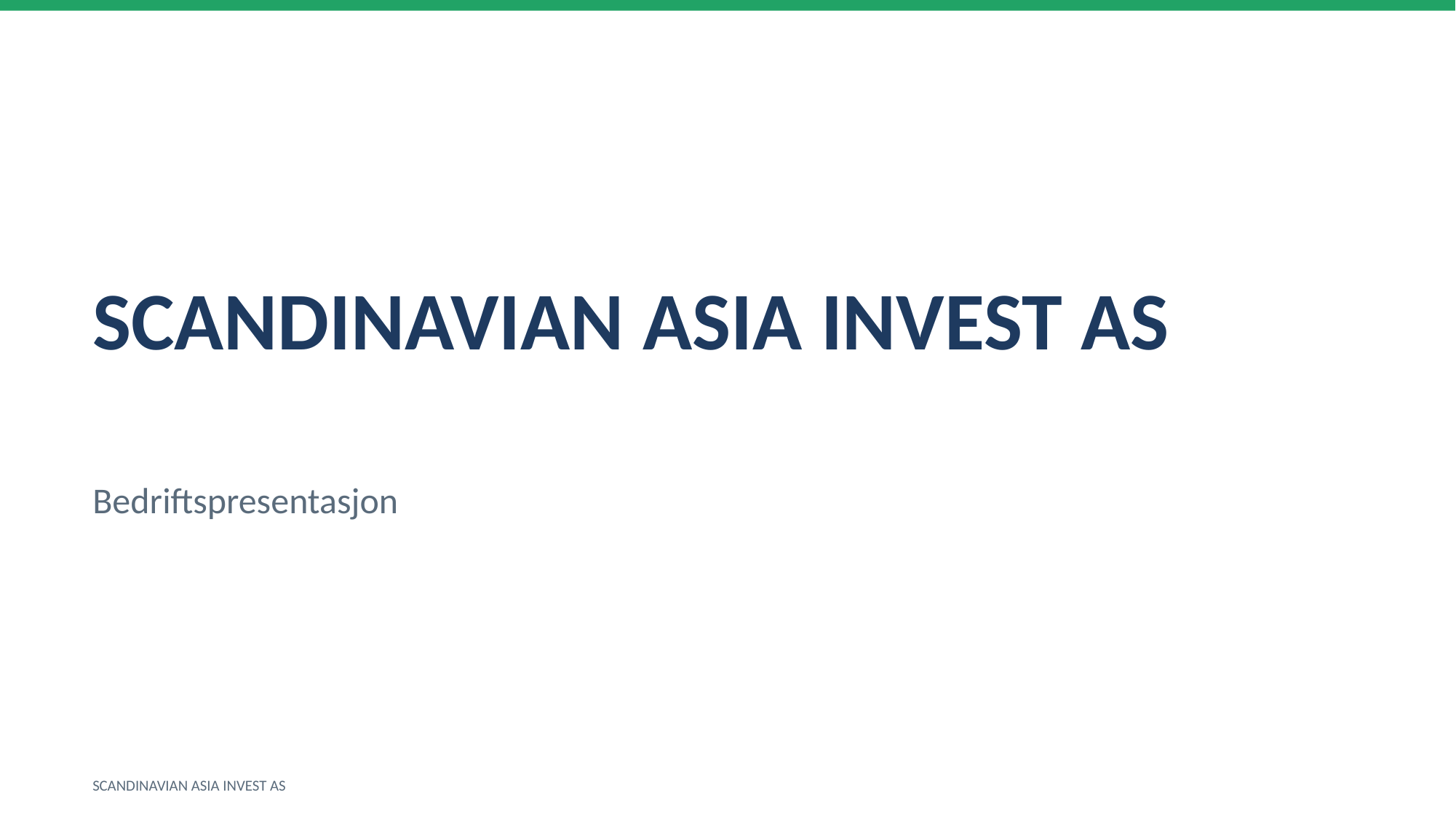

SCANDINAVIAN ASIA INVEST AS
Bedriftspresentasjon
SCANDINAVIAN ASIA INVEST AS